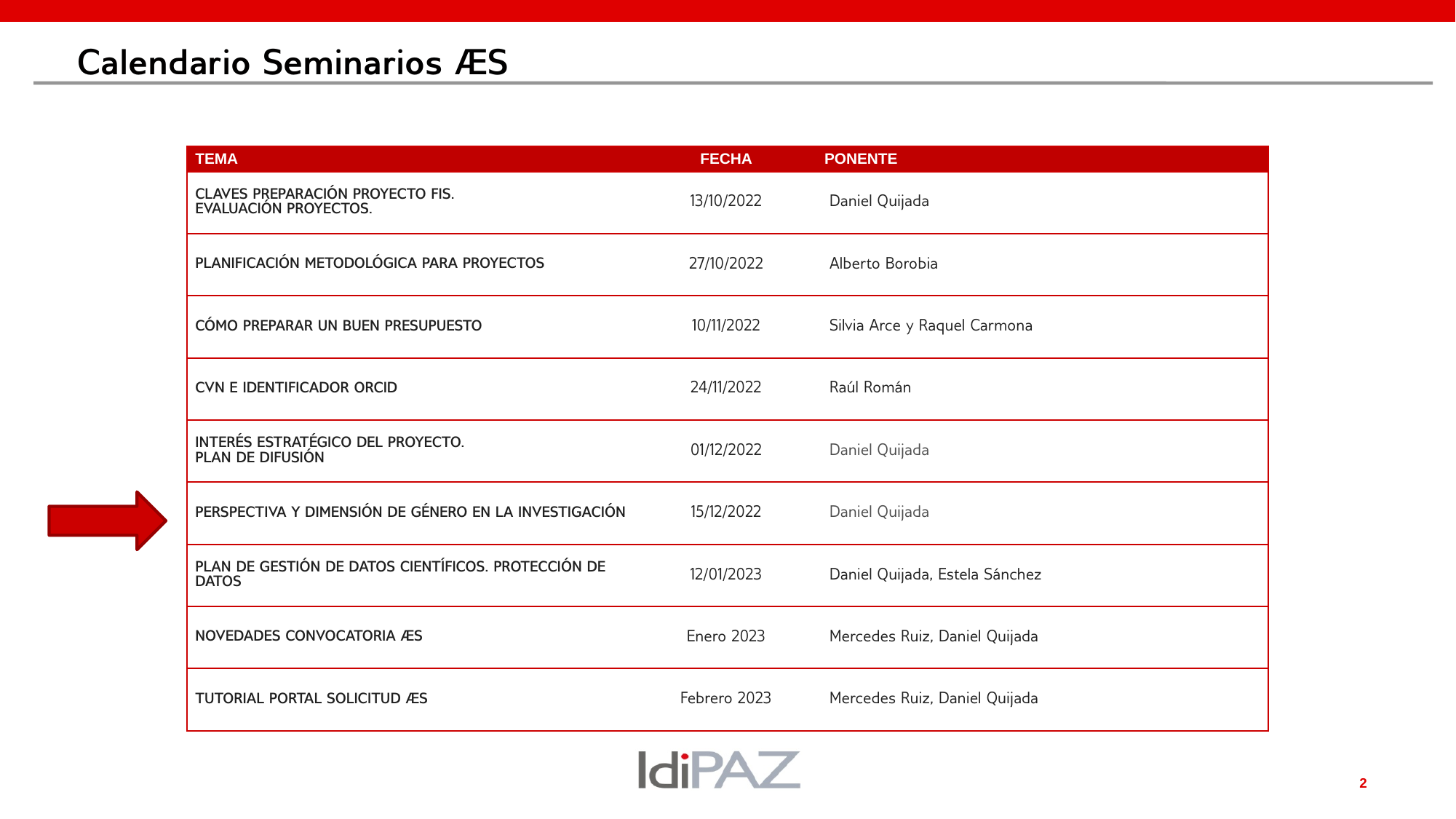

# Calendario Seminarios AES
| TEMA | FECHA | PONENTE |
| --- | --- | --- |
| CLAVES PREPARACIÓN PROYECTO FIS. EVALUACIÓN PROYECTOS. | 13/10/2022 | Daniel Quijada |
| PLANIFICACIÓN METODOLÓGICA PARA PROYECTOS | 27/10/2022 | Alberto Borobia |
| CÓMO PREPARAR UN BUEN PRESUPUESTO | 10/11/2022 | Silvia Arce y Raquel Carmona |
| CVN E IDENTIFICADOR ORCID | 24/11/2022 | Raúl Román |
| INTERÉS ESTRATÉGICO DEL PROYECTO. PLAN DE DIFUSIÓN | 01/12/2022 | Daniel Quijada |
| PERSPECTIVA Y DIMENSIÓN DE GÉNERO EN LA INVESTIGACIÓN | 15/12/2022 | Daniel Quijada |
| PLAN DE GESTIÓN DE DATOS CIENTÍFICOS. PROTECCIÓN DE DATOS | 12/01/2023 | Daniel Quijada, Estela Sánchez |
| NOVEDADES CONVOCATORIA AES | Enero 2023 | Mercedes Ruiz, Daniel Quijada |
| TUTORIAL PORTAL SOLICITUD AES | Febrero 2023 | Mercedes Ruiz, Daniel Quijada |